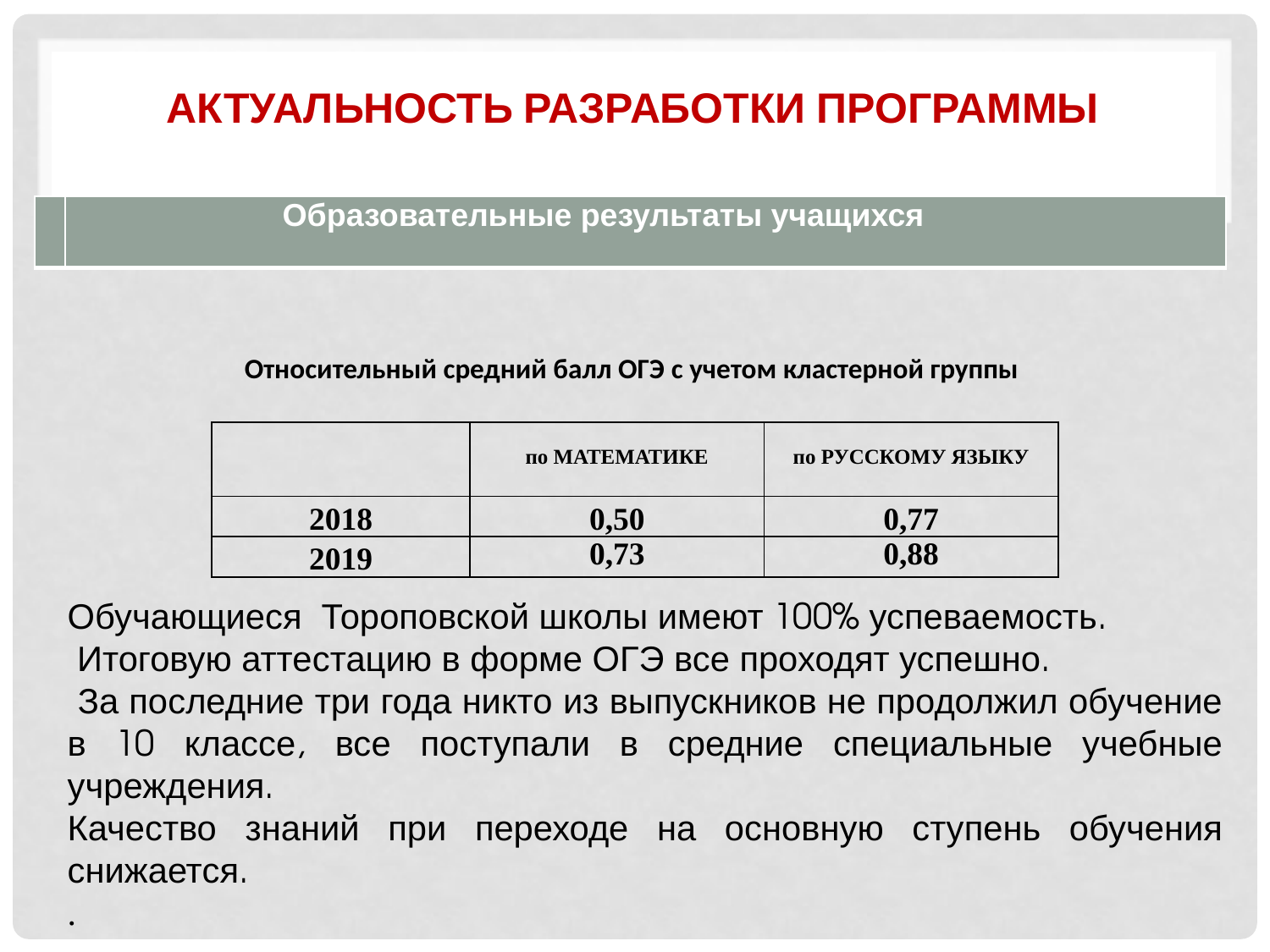

# Актуальность разработки программы
|  | Образовательные результаты учащихся |
| --- | --- |
Относительный средний балл ОГЭ с учетом кластерной группы
|  | по МАТЕМАТИКЕ | по РУССКОМУ ЯЗЫКУ |
| --- | --- | --- |
| 2018 | 0,50 | 0,77 |
| 2019 | 0,73 | 0,88 |

Обучающиеся  Тороповской школы имеют 100% успеваемость.
 Итоговую аттестацию в форме ОГЭ все проходят успешно.
 За последние три года никто из выпускников не продолжил обучение в 10 классе, все поступали в средние специальные учебные учреждения.
Качество знаний при переходе на основную ступень обучения снижается.
.